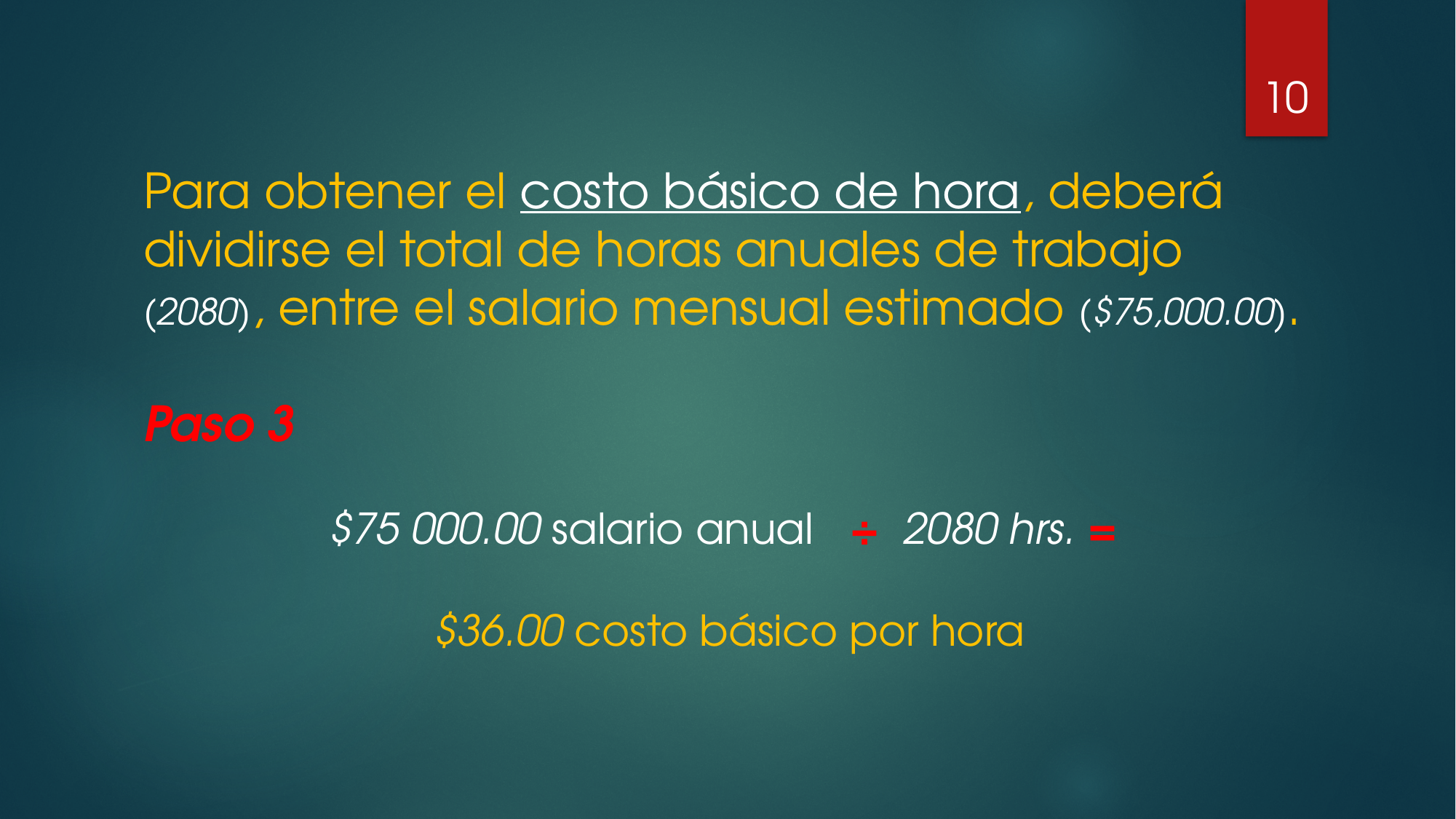

10
Para obtener el costo básico de hora, deberá dividirse el total de horas anuales de trabajo (2080), entre el salario mensual estimado ($75,000.00).

Paso 3

$75 000.00 salario anual   ÷  2080 hrs. =

$36.00 costo básico por hora